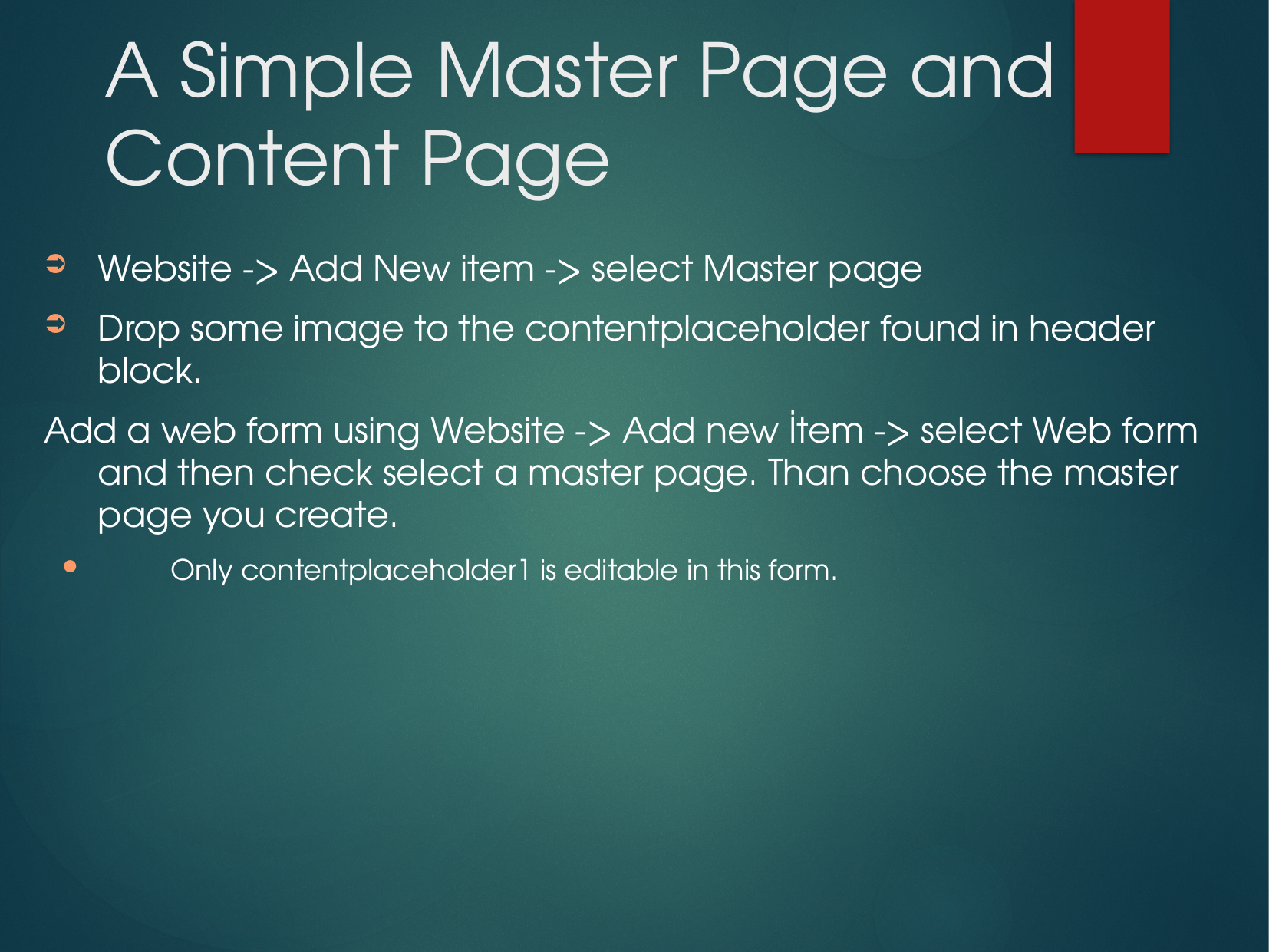

# A Simple Master Page and Content Page
Website -> Add New item -> select Master page
Drop some image to the contentplaceholder found in header block.
Add a web form using Website -> Add new İtem -> select Web form and then check select a master page. Than choose the master page you create.
Only contentplaceholder1 is editable in this form.